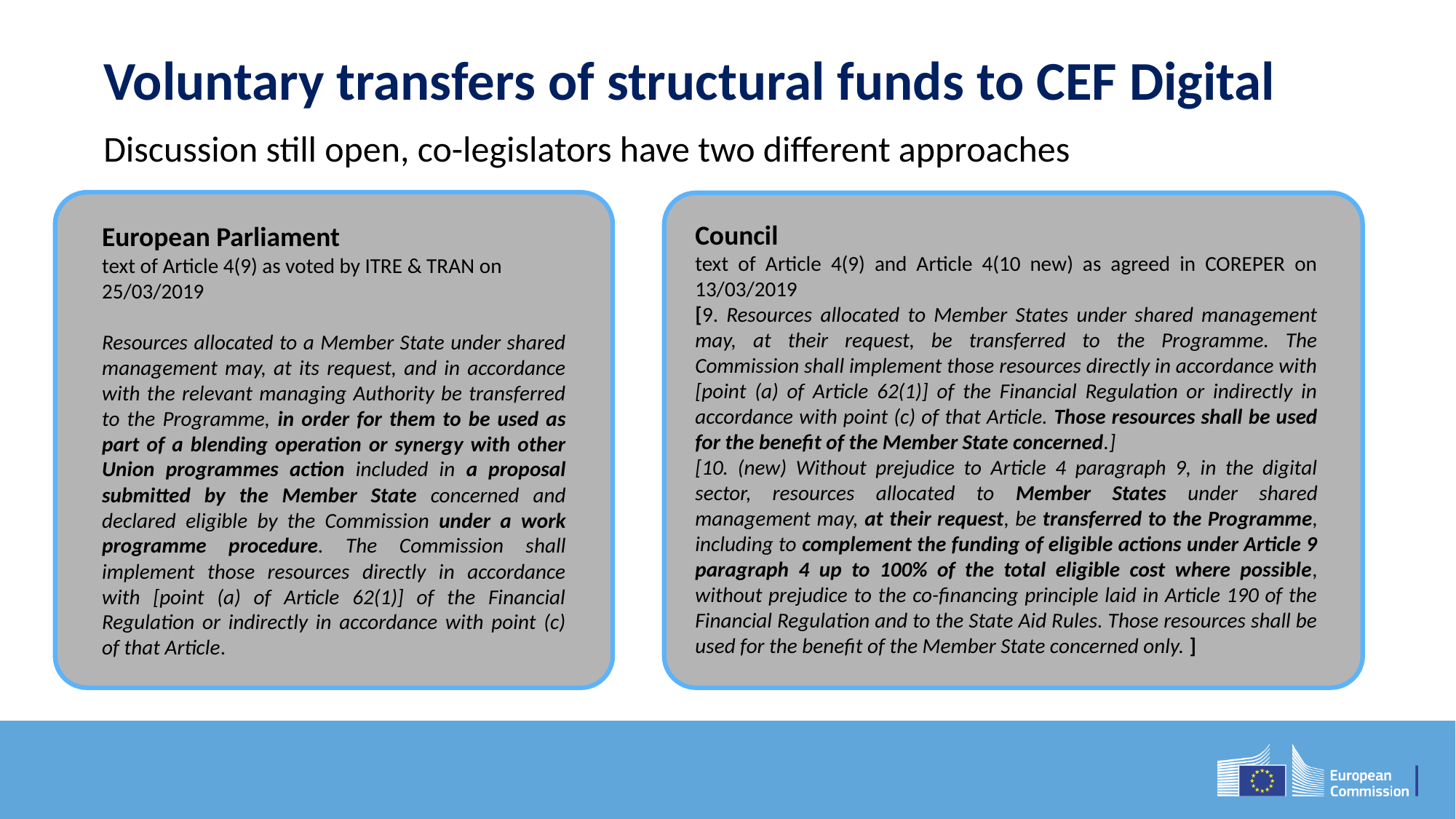

# Voluntary transfers of structural funds to CEF Digital
Discussion still open, co-legislators have two different approaches

Council
text of Article 4(9) and Article 4(10 new) as agreed in COREPER on 13/03/2019
[9. Resources allocated to Member States under shared management may, at their request, be transferred to the Programme. The Commission shall implement those resources directly in accordance with [point (a) of Article 62(1)] of the Financial Regulation or indirectly in accordance with point (c) of that Article. Those resources shall be used for the benefit of the Member State concerned.]
[10. (new) Without prejudice to Article 4 paragraph 9, in the digital sector, resources allocated to Member States under shared management may, at their request, be transferred to the Programme, including to complement the funding of eligible actions under Article 9 paragraph 4 up to 100% of the total eligible cost where possible, without prejudice to the co-financing principle laid in Article 190 of the Financial Regulation and to the State Aid Rules. Those resources shall be used for the benefit of the Member State concerned only. ]
European Parliament
text of Article 4(9) as voted by ITRE & TRAN on 25/03/2019

Resources allocated to a Member State under shared management may, at its request, and in accordance with the relevant managing Authority be transferred to the Programme, in order for them to be used as part of a blending operation or synergy with other Union programmes action included in a proposal submitted by the Member State concerned and declared eligible by the Commission under a work programme procedure. The Commission shall implement those resources directly in accordance with [point (a) of Article 62(1)] of the Financial Regulation or indirectly in accordance with point (c) of that Article.